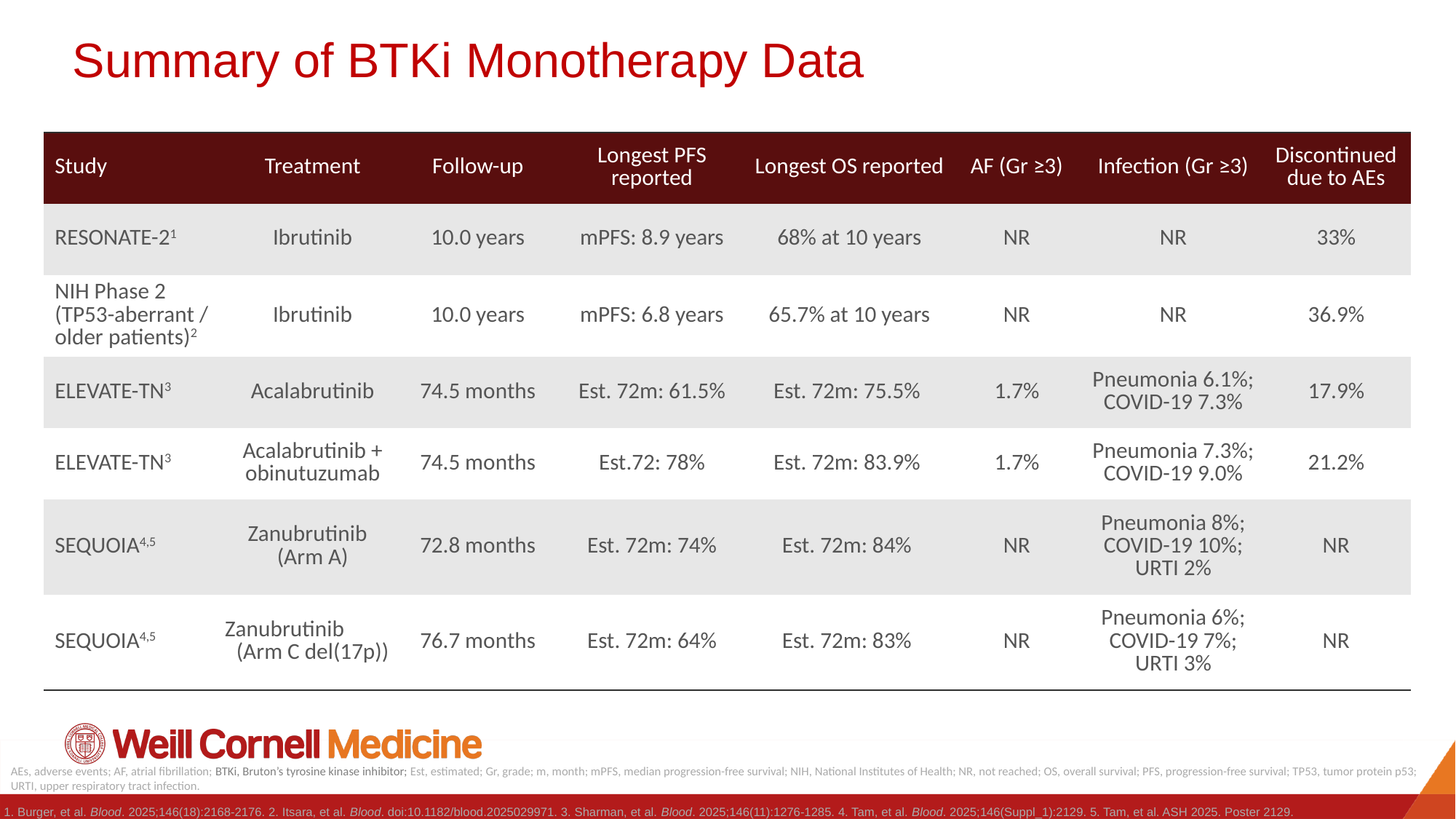

# Summary of BTKi Monotherapy Data
| Study | Treatment | Follow-up | Longest PFS reported | Longest OS reported | AF (Gr ≥3) | Infection (Gr ≥3) | Discontinued due to AEs |
| --- | --- | --- | --- | --- | --- | --- | --- |
| RESONATE-21 | Ibrutinib | 10.0 years | mPFS: 8.9 years | 68% at 10 years | NR | NR | 33% |
| NIH Phase 2 (TP53-aberrant / older patients)2 | Ibrutinib | 10.0 years | mPFS: 6.8 years | 65.7% at 10 years | NR | NR | 36.9% |
| ELEVATE-TN3 | Acalabrutinib | 74.5 months | Est. 72m: 61.5% | Est. 72m: 75.5% | 1.7% | Pneumonia 6.1%; COVID-19 7.3% | 17.9% |
| ELEVATE-TN3 | Acalabrutinib + obinutuzumab | 74.5 months | Est.72: 78% | Est. 72m: 83.9% | 1.7% | Pneumonia 7.3%; COVID-19 9.0% | 21.2% |
| SEQUOIA4,5 | Zanubrutinib (Arm A) | 72.8 months | Est. 72m: 74% | Est. 72m: 84% | NR | Pneumonia 8%; COVID-19 10%; URTI 2% | NR |
| SEQUOIA4,5 | Zanubrutinib (Arm C del(17p)) | 76.7 months | Est. 72m: 64% | Est. 72m: 83% | NR | Pneumonia 6%; COVID-19 7%; URTI 3% | NR |
AEs, adverse events; AF, atrial fibrillation; BTKi, Bruton’s tyrosine kinase inhibitor; Est, estimated; Gr, grade; m, month; mPFS, median progression-free survival; NIH, National Institutes of Health; NR, not reached; OS, overall survival; PFS, progression-free survival; TP53, tumor protein p53; URTI, upper respiratory tract infection.
1. Burger, et al. Blood. 2025;146(18):2168-2176. 2. Itsara, et al. Blood. doi:10.1182/blood.2025029971. 3. Sharman, et al. Blood. 2025;146(11):1276-1285. 4. Tam, et al. Blood. 2025;146(Suppl_1):2129. 5. Tam, et al. ASH 2025. Poster 2129.